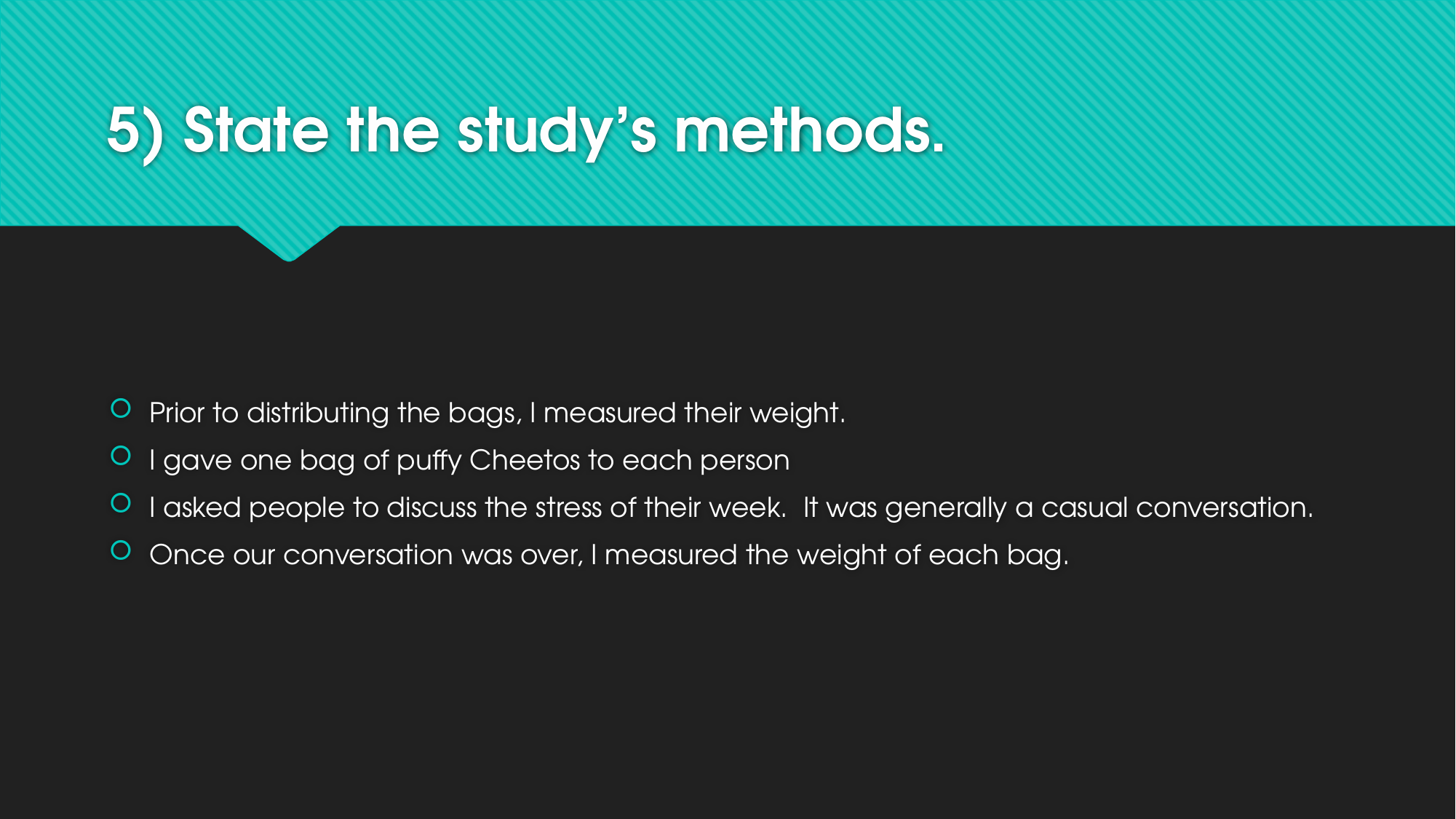

# 5) State the study’s methods.
Prior to distributing the bags, I measured their weight.
I gave one bag of puffy Cheetos to each person
I asked people to discuss the stress of their week.  It was generally a casual conversation.
Once our conversation was over, I measured the weight of each bag.